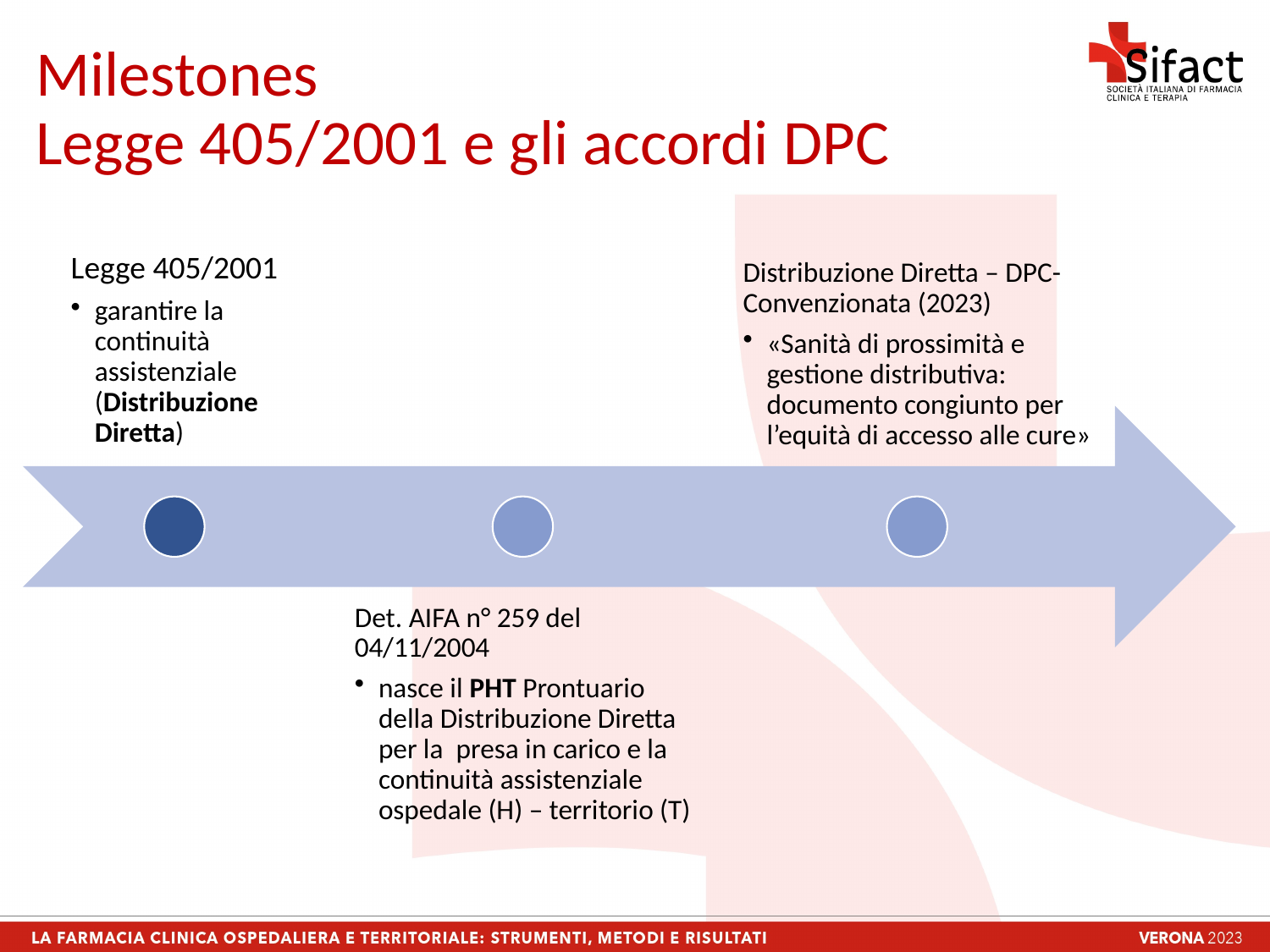

Milestones
Legge 405/2001 e gli accordi DPC
Legge 405/2001
garantire la continuità assistenziale (Distribuzione Diretta)
Det. AIFA n° 259 del 04/11/2004
nasce il PHT Prontuario della Distribuzione Diretta per la  presa in carico e la continuità assistenziale ospedale (H) – territorio (T)
Distribuzione Diretta – DPC-Convenzionata (2023)
«Sanità di prossimità e gestione distributiva: documento congiunto per l’equità di accesso alle cure»